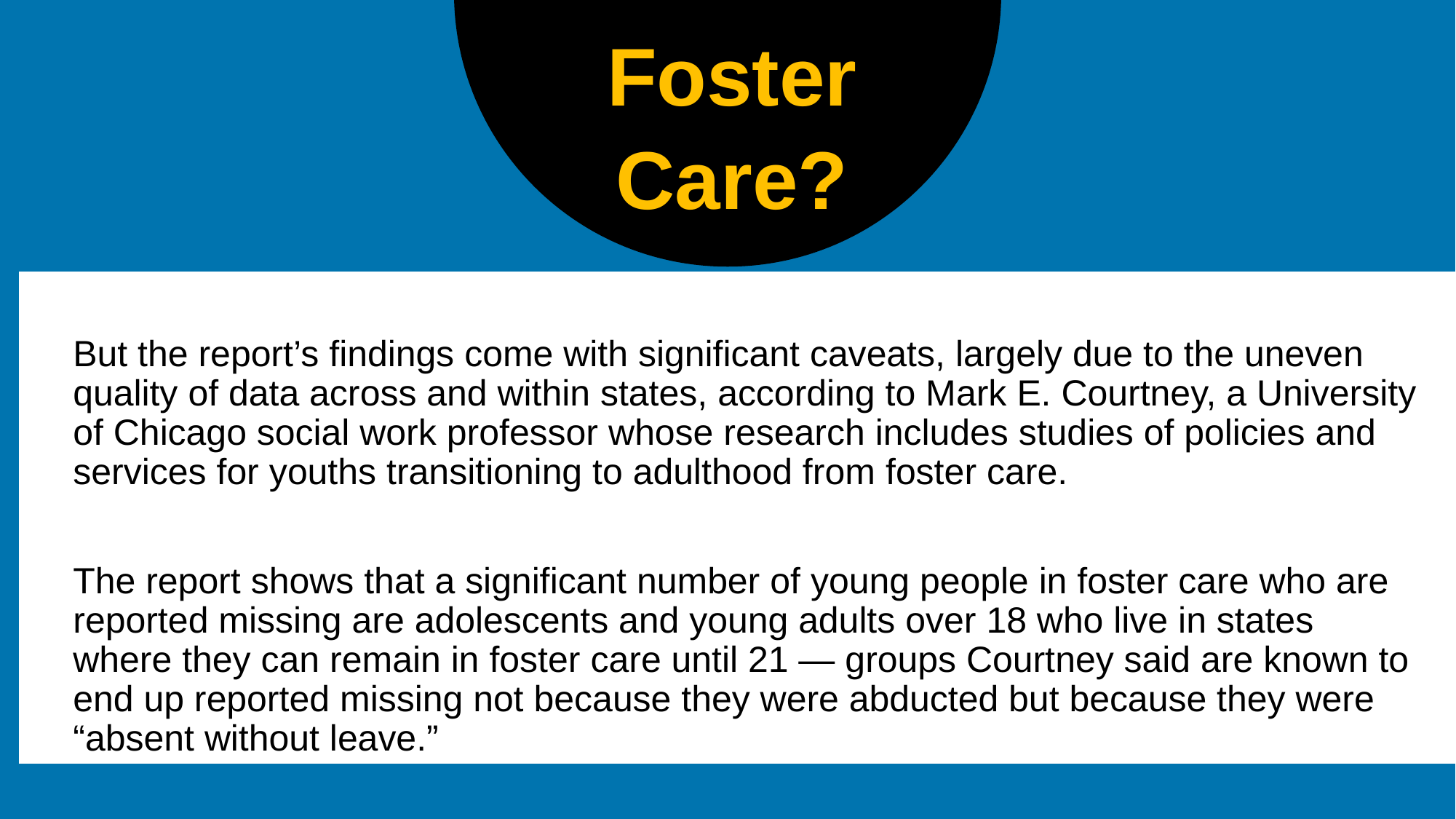

Foster
Care?

But the report’s findings come with significant caveats, largely due to the uneven quality of data across and within states, according to Mark E. Courtney, a University of Chicago social work professor whose research includes studies of policies and services for youths transitioning to adulthood from foster care.

The report shows that a significant number of young people in foster care who are reported missing are adolescents and young adults over 18 who live in states where they can remain in foster care until 21 — groups Courtney said are known to end up reported missing not because they were abducted but because they were “absent without leave.”